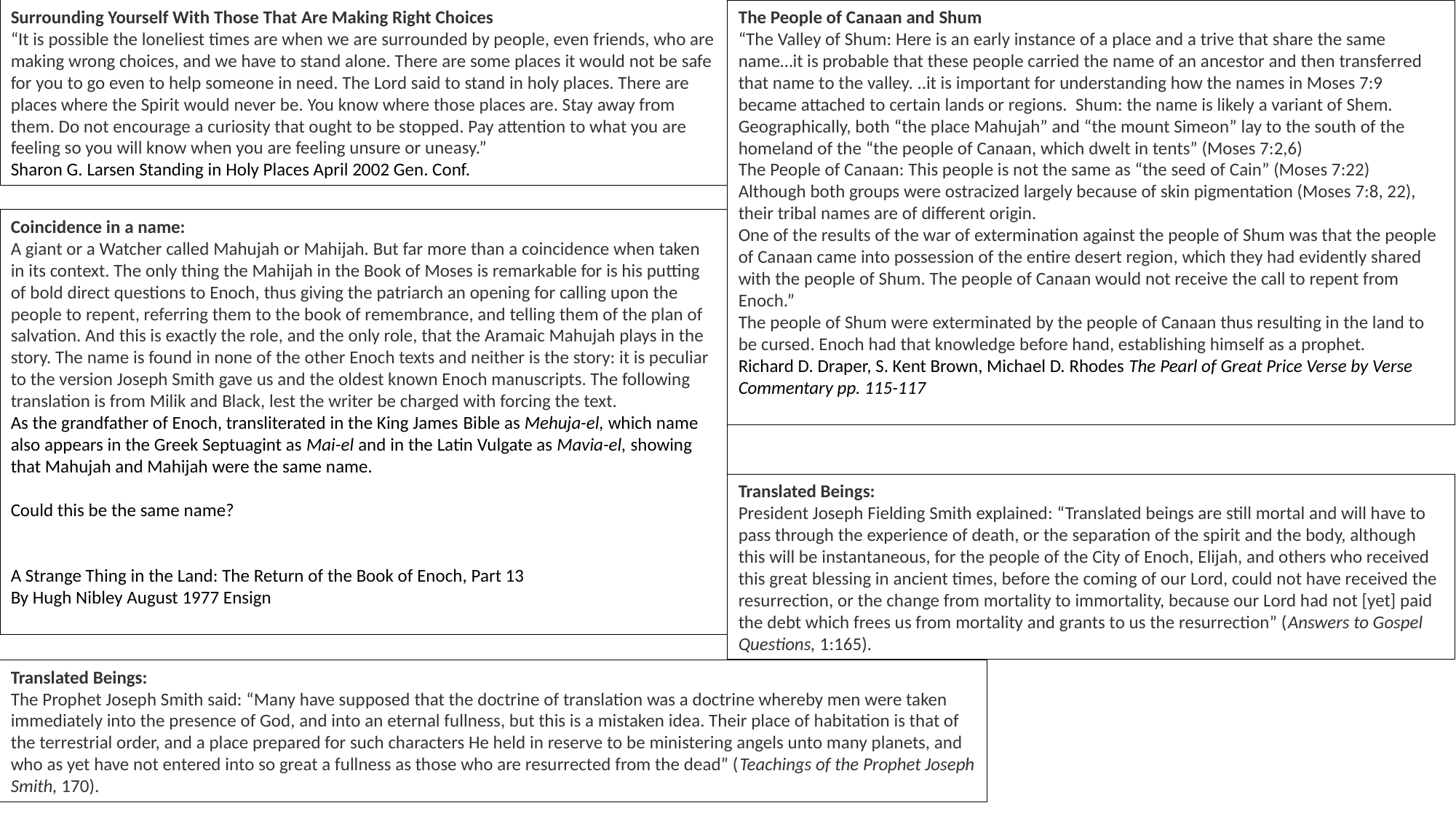

Surrounding Yourself With Those That Are Making Right Choices
“It is possible the loneliest times are when we are surrounded by people, even friends, who are making wrong choices, and we have to stand alone. There are some places it would not be safe for you to go even to help someone in need. The Lord said to stand in holy places. There are places where the Spirit would never be. You know where those places are. Stay away from them. Do not encourage a curiosity that ought to be stopped. Pay attention to what you are feeling so you will know when you are feeling unsure or uneasy.”
Sharon G. Larsen Standing in Holy Places April 2002 Gen. Conf.
The People of Canaan and Shum
“The Valley of Shum: Here is an early instance of a place and a trive that share the same name…it is probable that these people carried the name of an ancestor and then transferred that name to the valley. ..it is important for understanding how the names in Moses 7:9 became attached to certain lands or regions.  Shum: the name is likely a variant of Shem.
Geographically, both “the place Mahujah” and “the mount Simeon” lay to the south of the homeland of the “the people of Canaan, which dwelt in tents” (Moses 7:2,6)
The People of Canaan: This people is not the same as “the seed of Cain” (Moses 7:22)
Although both groups were ostracized largely because of skin pigmentation (Moses 7:8, 22), their tribal names are of different origin.
One of the results of the war of extermination against the people of Shum was that the people of Canaan came into possession of the entire desert region, which they had evidently shared with the people of Shum. The people of Canaan would not receive the call to repent from Enoch.”
The people of Shum were exterminated by the people of Canaan thus resulting in the land to be cursed. Enoch had that knowledge before hand, establishing himself as a prophet.
Richard D. Draper, S. Kent Brown, Michael D. Rhodes The Pearl of Great Price Verse by Verse Commentary pp. 115-117

Coincidence in a name:
A giant or a Watcher called Mahujah or Mahijah. But far more than a coincidence when taken in its context. The only thing the Mahijah in the Book of Moses is remarkable for is his putting of bold direct questions to Enoch, thus giving the patriarch an opening for calling upon the people to repent, referring them to the book of remembrance, and telling them of the plan of salvation. And this is exactly the role, and the only role, that the Aramaic Mahujah plays in the story. The name is found in none of the other Enoch texts and neither is the story: it is peculiar to the version Joseph Smith gave us and the oldest known Enoch manuscripts. The following translation is from Milik and Black, lest the writer be charged with forcing the text.
As the grandfather of Enoch, transliterated in the King James Bible as Mehuja-el, which name also appears in the Greek Septuagint as Mai-el and in the Latin Vulgate as Mavia-el, showing that Mahujah and Mahijah were the same name.

Could this be the same name?

A Strange Thing in the Land: The Return of the Book of Enoch, Part 13
By Hugh Nibley August 1977 Ensign

Translated Beings:
President Joseph Fielding Smith explained: “Translated beings are still mortal and will have to pass through the experience of death, or the separation of the spirit and the body, although this will be instantaneous, for the people of the City of Enoch, Elijah, and others who received this great blessing in ancient times, before the coming of our Lord, could not have received the resurrection, or the change from mortality to immortality, because our Lord had not [yet] paid the debt which frees us from mortality and grants to us the resurrection” (Answers to Gospel Questions, 1:165).
Translated Beings:
The Prophet Joseph Smith said: “Many have supposed that the doctrine of translation was a doctrine whereby men were taken immediately into the presence of God, and into an eternal fullness, but this is a mistaken idea. Their place of habitation is that of the terrestrial order, and a place prepared for such characters He held in reserve to be ministering angels unto many planets, and who as yet have not entered into so great a fullness as those who are resurrected from the dead” (Teachings of the Prophet Joseph Smith, 170).